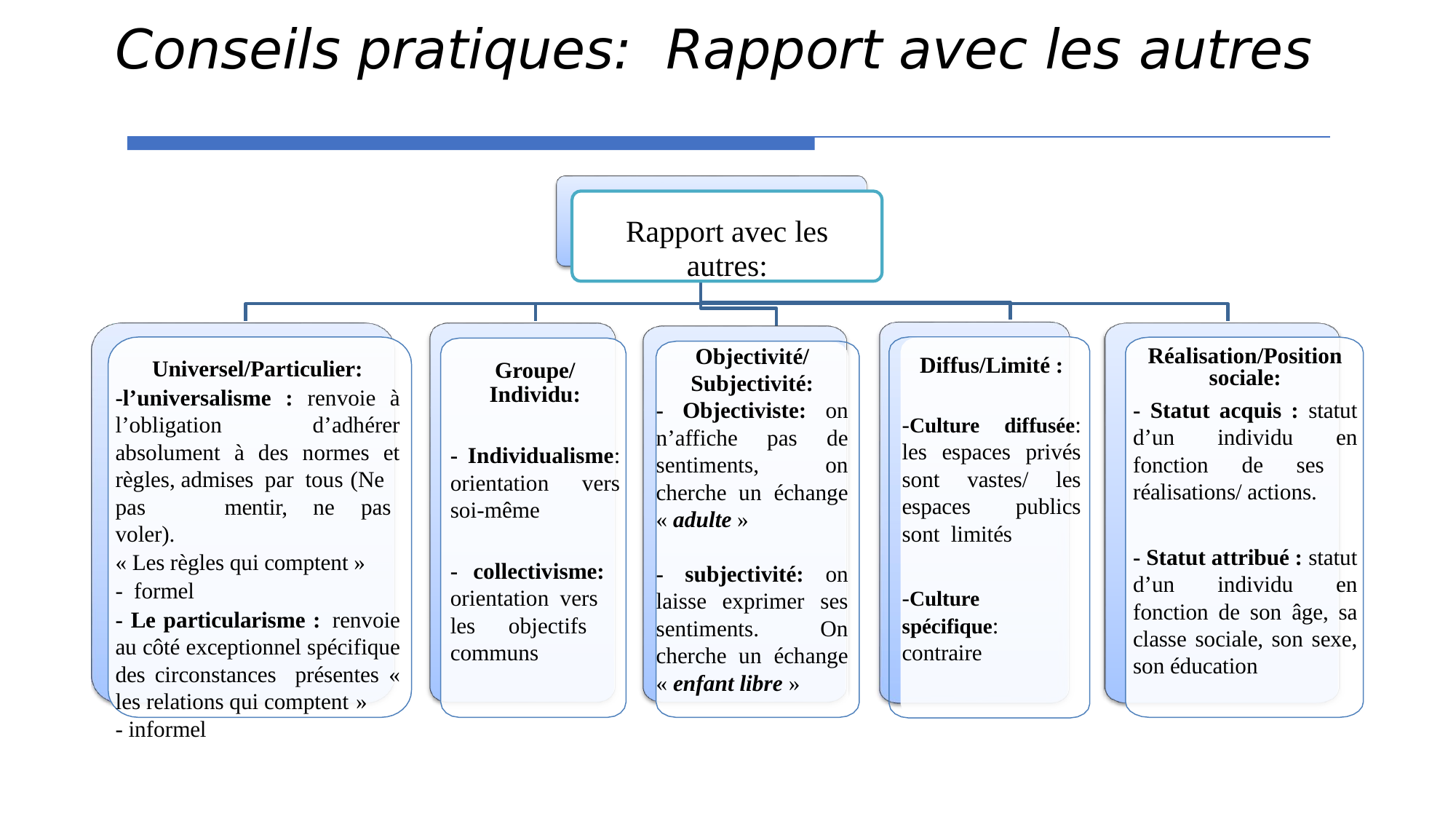

# Conseils pratiques:  Rapport avec les autres

Rapport avec les
autres:

Objectivité/Subjectivité:
- Objectiviste: on n’affiche pas de sentiments, on cherche un échange « adulte »

- subjectivité: on laisse exprimer ses sentiments. On cherche un échange « enfant libre »

Réalisation/Position sociale:
- Statut acquis : statut d’un individu en fonction de ses  réalisations/ actions.

- Statut attribué : statut d’un individu en fonction de son âge, sa classe sociale, son sexe, son éducation
Diffus/Limité :

-Culture diffusée: les  espaces  privés sont vastes/ les espaces  publics sont  limités

-Culture spécifique:  contraire

Universel/Particulier:
-l’universalisme : renvoie à l’obligation d’adhérer absolument à des normes et règles, admises  par  tous (Ne
pas	mentir,   ne   pas  voler).
« Les règles qui comptent »
-  formel
- Le particularisme : renvoie au côté exceptionnel spécifique des circonstances  présentes « les relations qui comptent »
- informel
Groupe/ Individu:

- Individualisme: orientation vers soi-même

- collectivisme:  orientation vers   les objectifs  communs

20